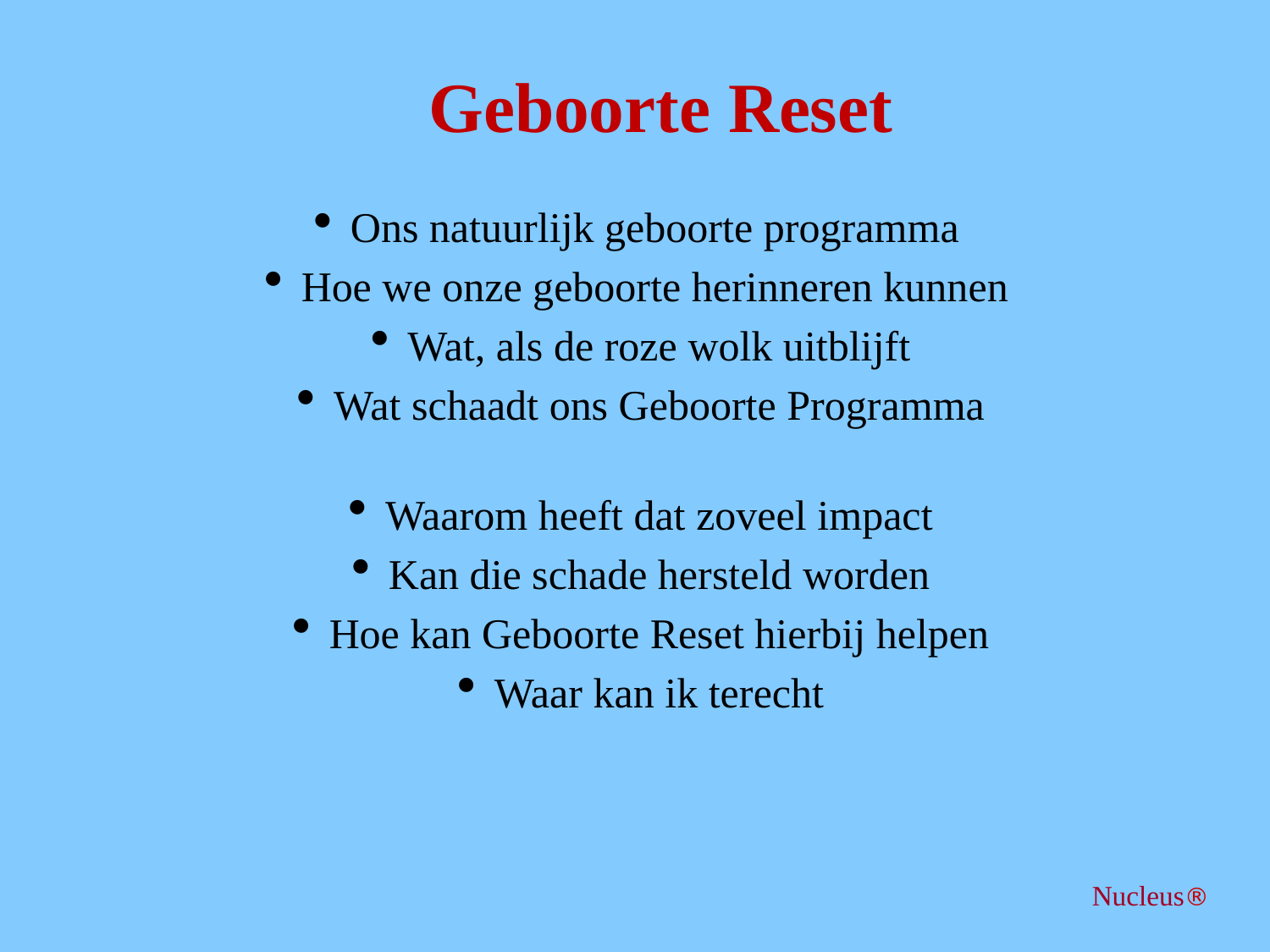

Geboorte Reset

Ons natuurlijk geboorte programma
Hoe we onze geboorte herinneren kunnen
Wat, als de roze wolk uitblijft
Wat schaadt ons Geboorte Programma
Waarom heeft dat zoveel impact
Kan die schade hersteld worden
Hoe kan Geboorte Reset hierbij helpen
Waar kan ik terecht

Nucleus®